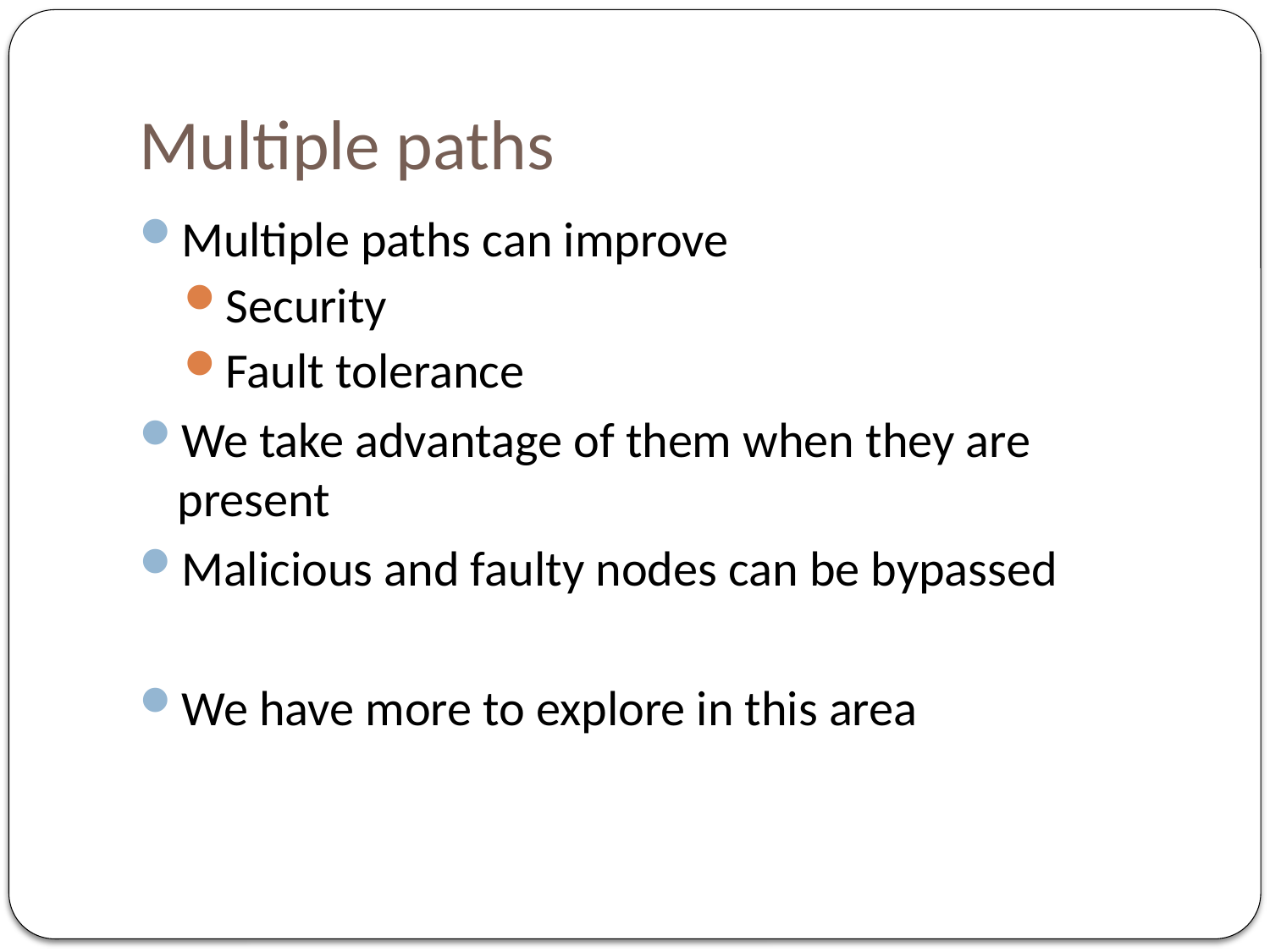

# Multiple paths
Multiple paths can improve
Security
Fault tolerance
We take advantage of them when they are present
Malicious and faulty nodes can be bypassed

We have more to explore in this area